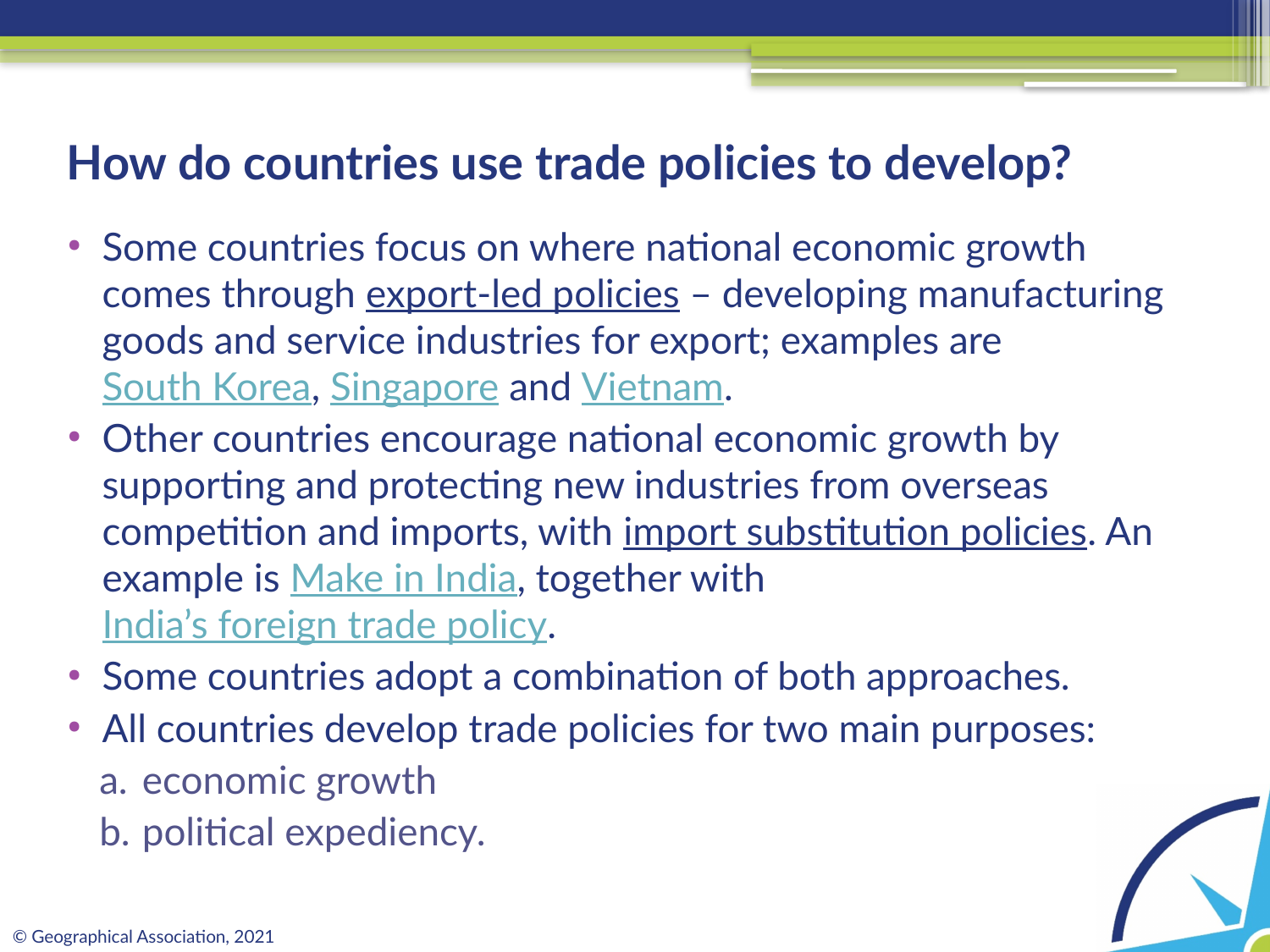

# How do countries use trade policies to develop?
Some countries focus on where national economic growth comes through export-led policies – developing manufacturing goods and service industries for export; examples are South Korea, Singapore and Vietnam.
Other countries encourage national economic growth by supporting and protecting new industries from overseas competition and imports, with import substitution policies. An example is Make in India, together with India’s foreign trade policy.
Some countries adopt a combination of both approaches.
All countries develop trade policies for two main purposes:
economic growth
political expediency.